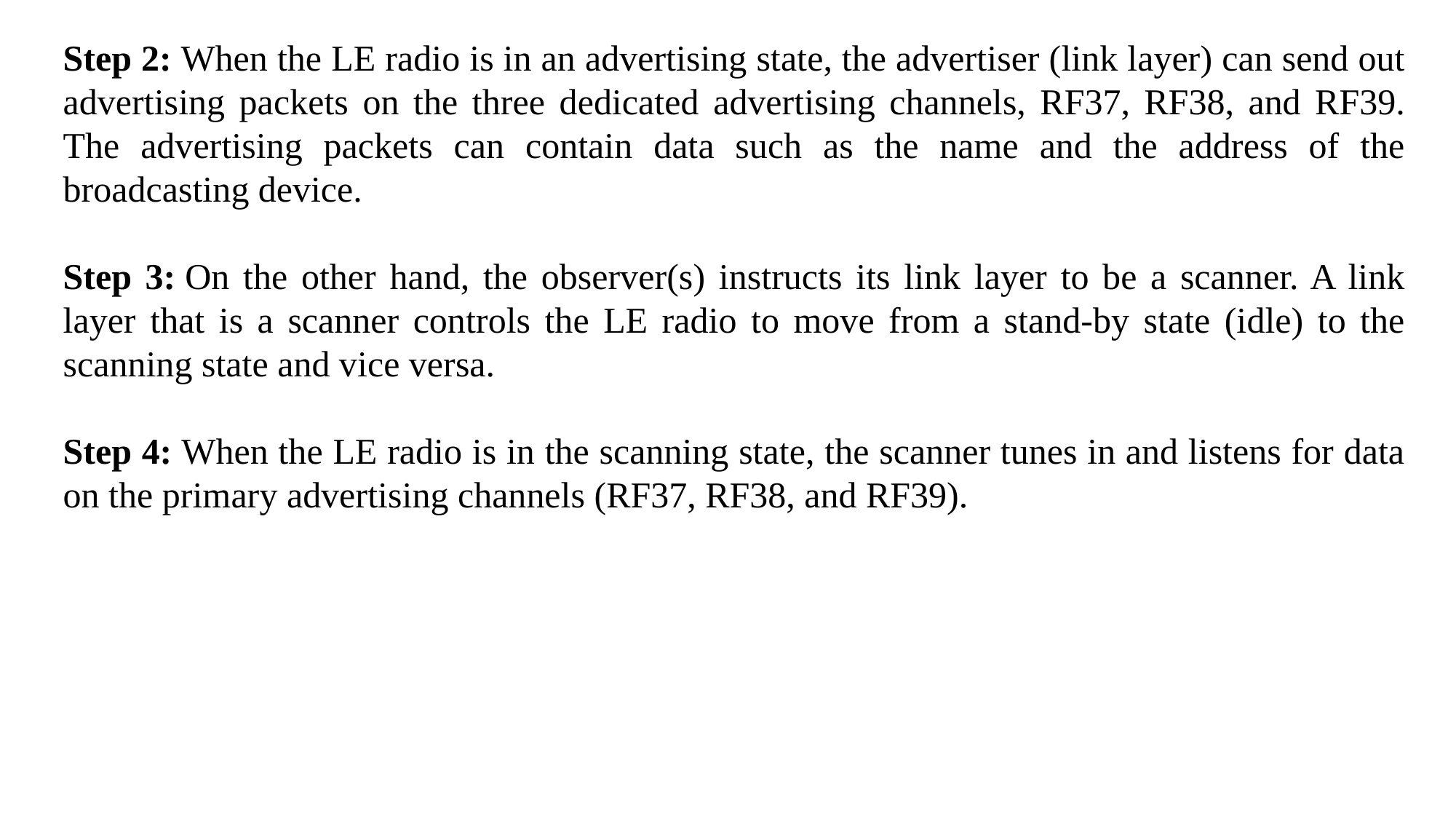

Step 2: When the LE radio is in an advertising state, the advertiser (link layer) can send out advertising packets on the three dedicated advertising channels, RF37, RF38, and RF39. The advertising packets can contain data such as the name and the address of the broadcasting device.

Step 3: On the other hand, the observer(s) instructs its link layer to be a scanner. A link layer that is a scanner controls the LE radio to move from a stand-by state (idle) to the scanning state and vice versa.

Step 4: When the LE radio is in the scanning state, the scanner tunes in and listens for data on the primary advertising channels (RF37, RF38, and RF39).